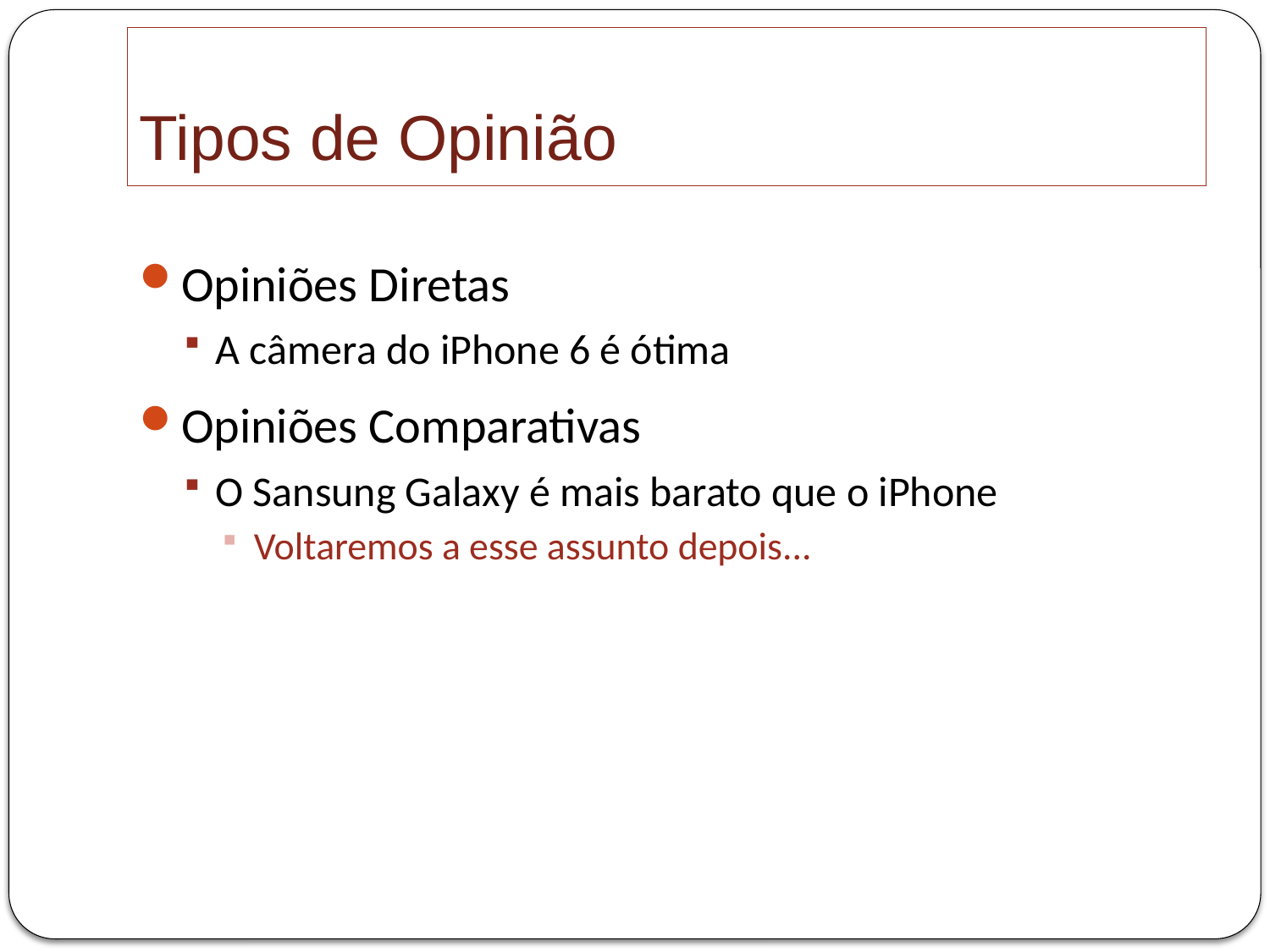

# Tipos de Opinião
Opiniões Diretas
A câmera do iPhone 6 é ótima
Opiniões Comparativas
O Sansung Galaxy é mais barato que o iPhone
Voltaremos a esse assunto depois...